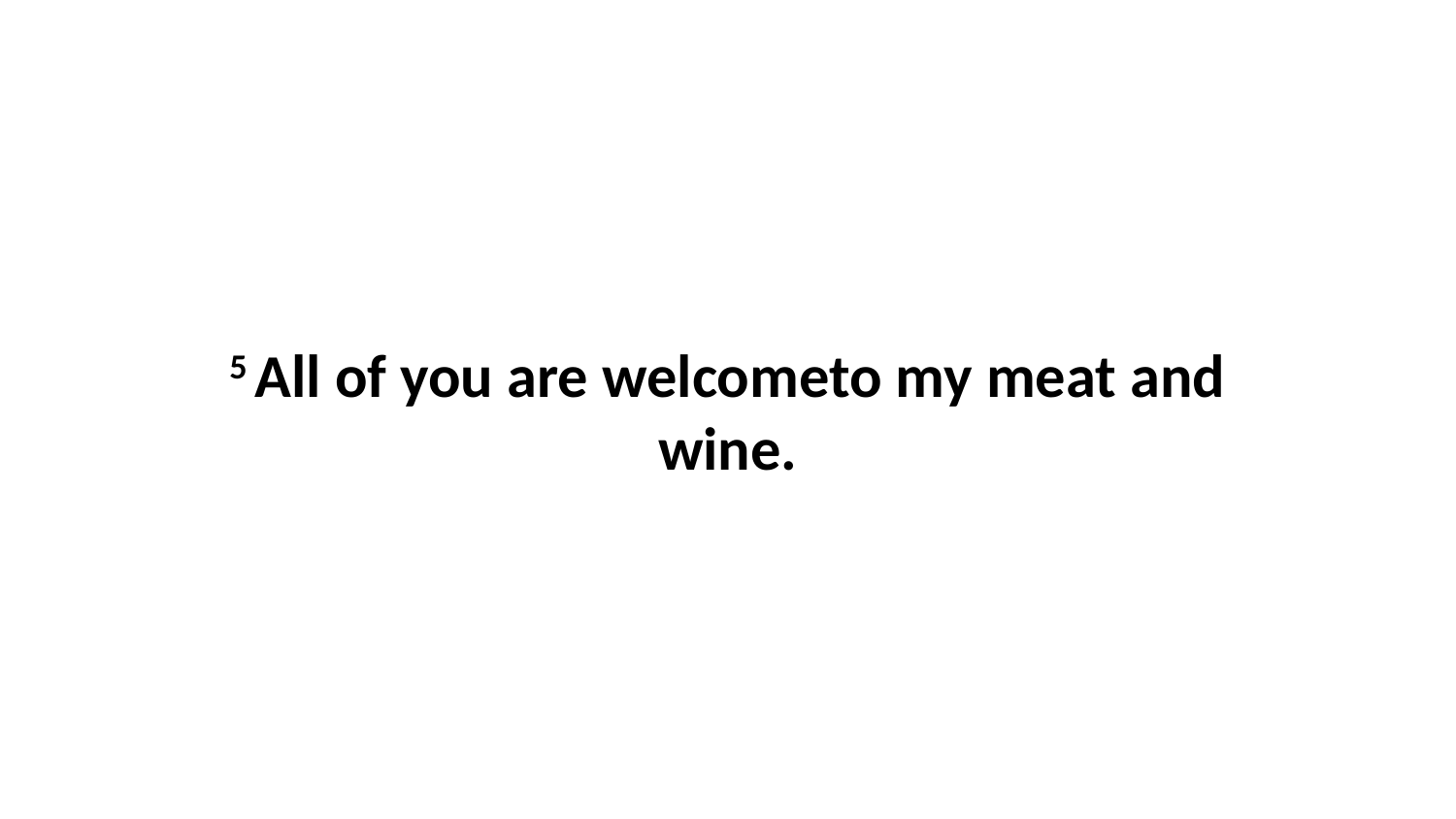

5 All of you are welcometo my meat and wine.